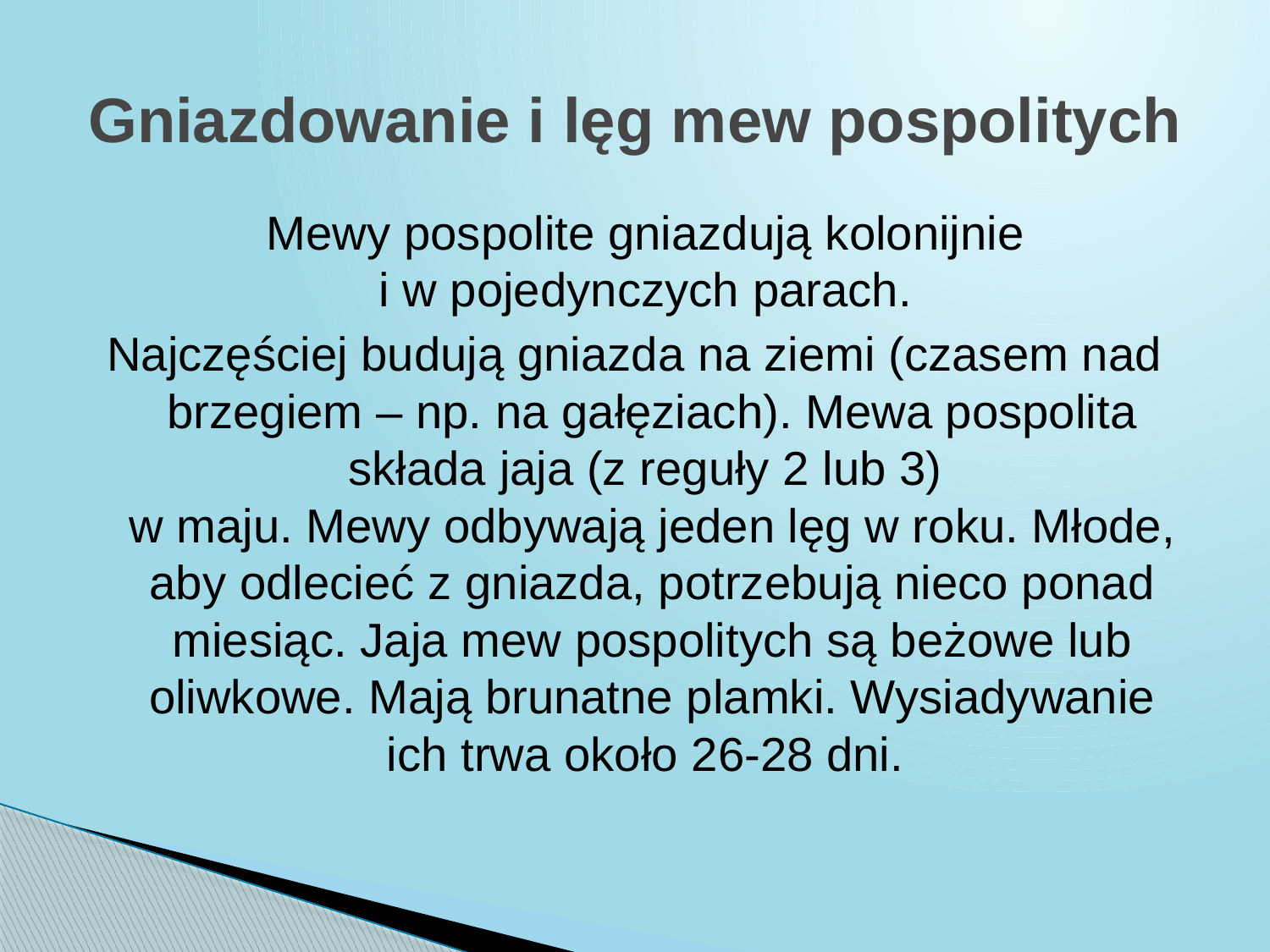

# Gniazdowanie i lęg mew pospolitych
	Mewy pospolite gniazdują kolonijnie
i w pojedynczych parach.
Najczęściej budują gniazda na ziemi (czasem nad brzegiem – np. na gałęziach). Mewa pospolita składa jaja (z reguły 2 lub 3)
w maju. Mewy odbywają jeden lęg w roku. Młode, aby odlecieć z gniazda, potrzebują nieco ponad miesiąc. Jaja mew pospolitych są beżowe lub oliwkowe. Mają brunatne plamki. Wysiadywanie ich trwa około 26-28 dni.